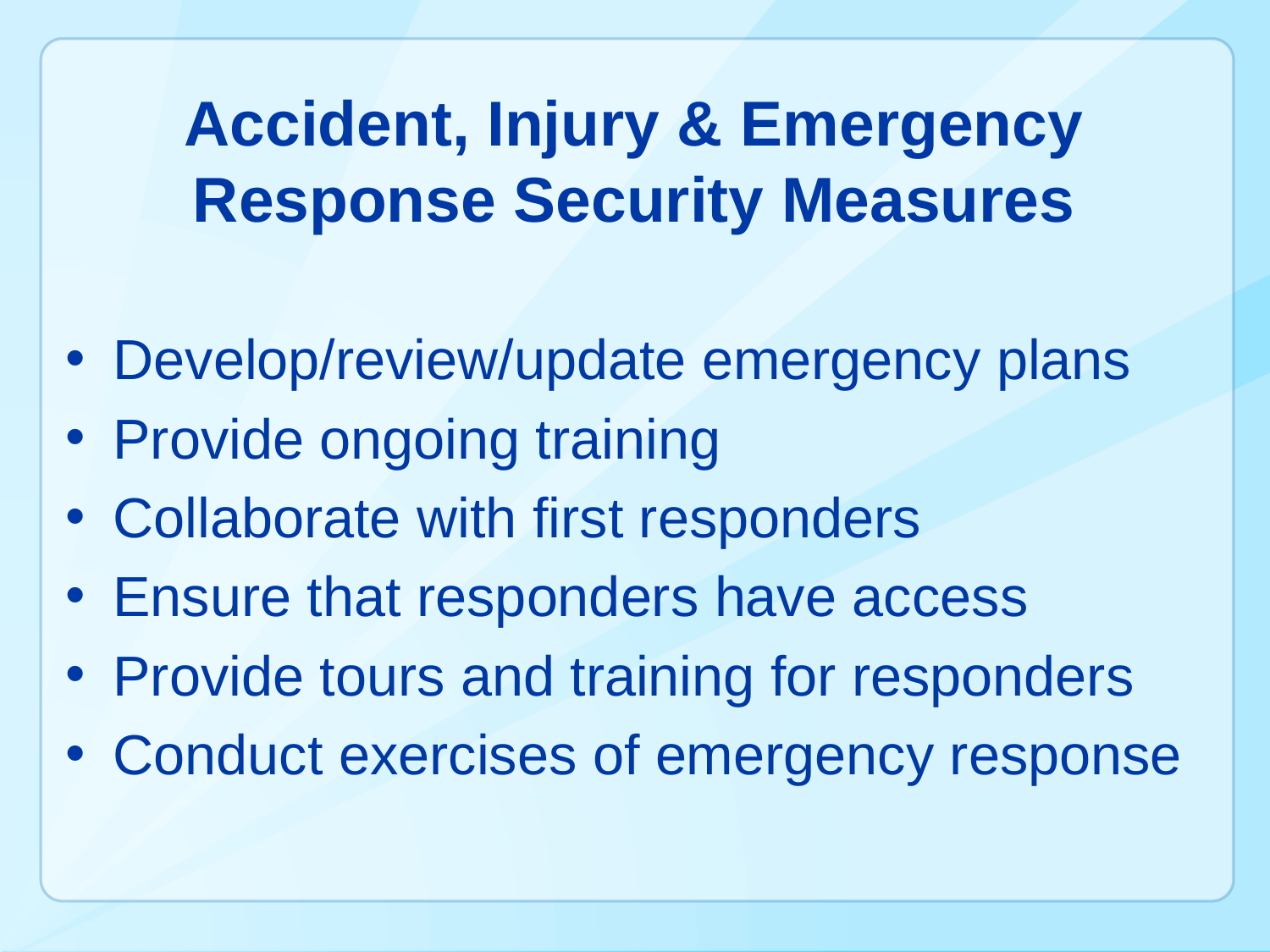

# Accident, Injury & Emergency Response Security Measures
Develop/review/update emergency plans
Provide ongoing training
Collaborate with first responders
Ensure that responders have access
Provide tours and training for responders
Conduct exercises of emergency response